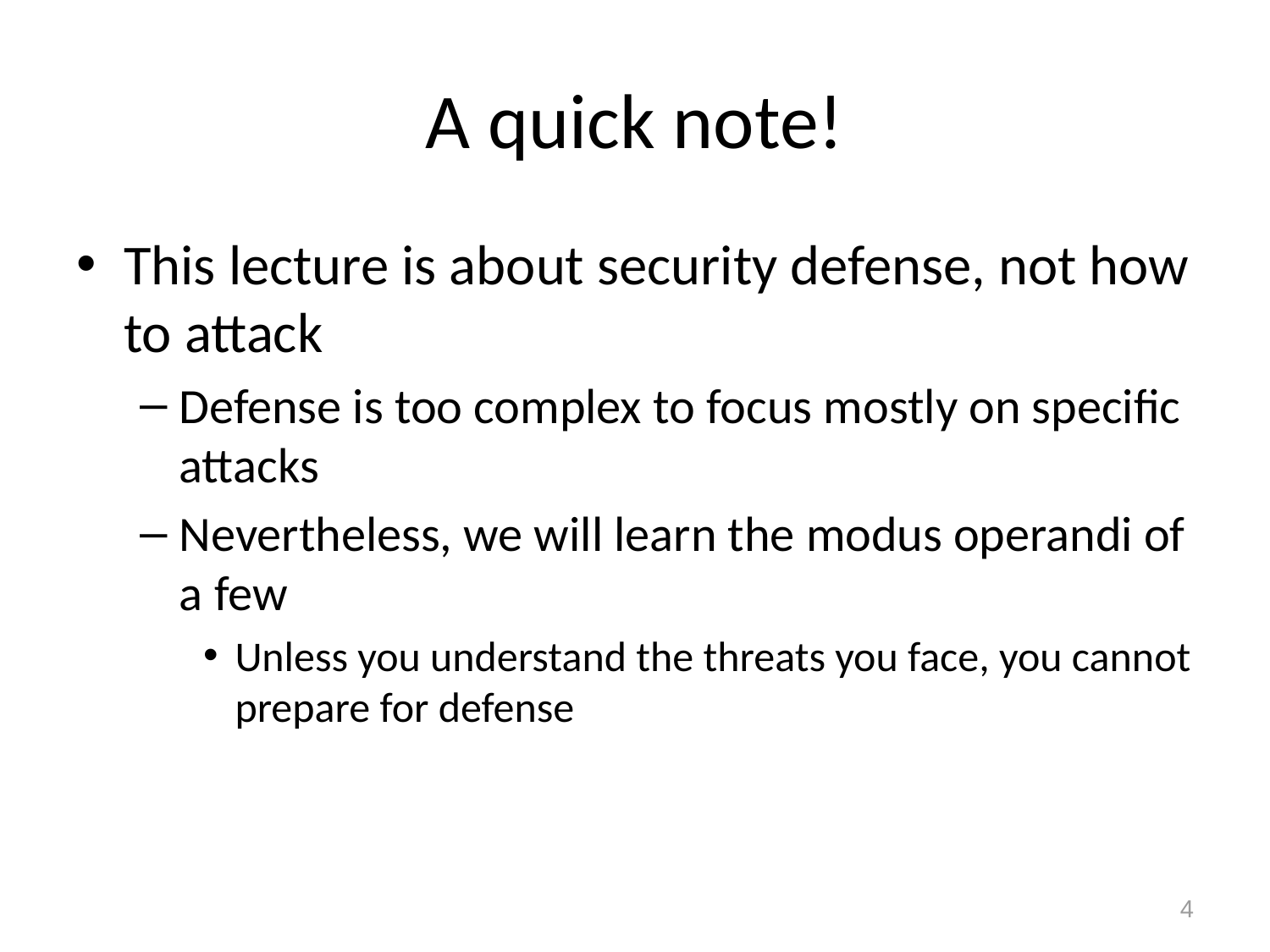

# A quick note!
This lecture is about security defense, not how to attack
Defense is too complex to focus mostly on specific attacks
Nevertheless, we will learn the modus operandi of a few
Unless you understand the threats you face, you cannot prepare for defense

4